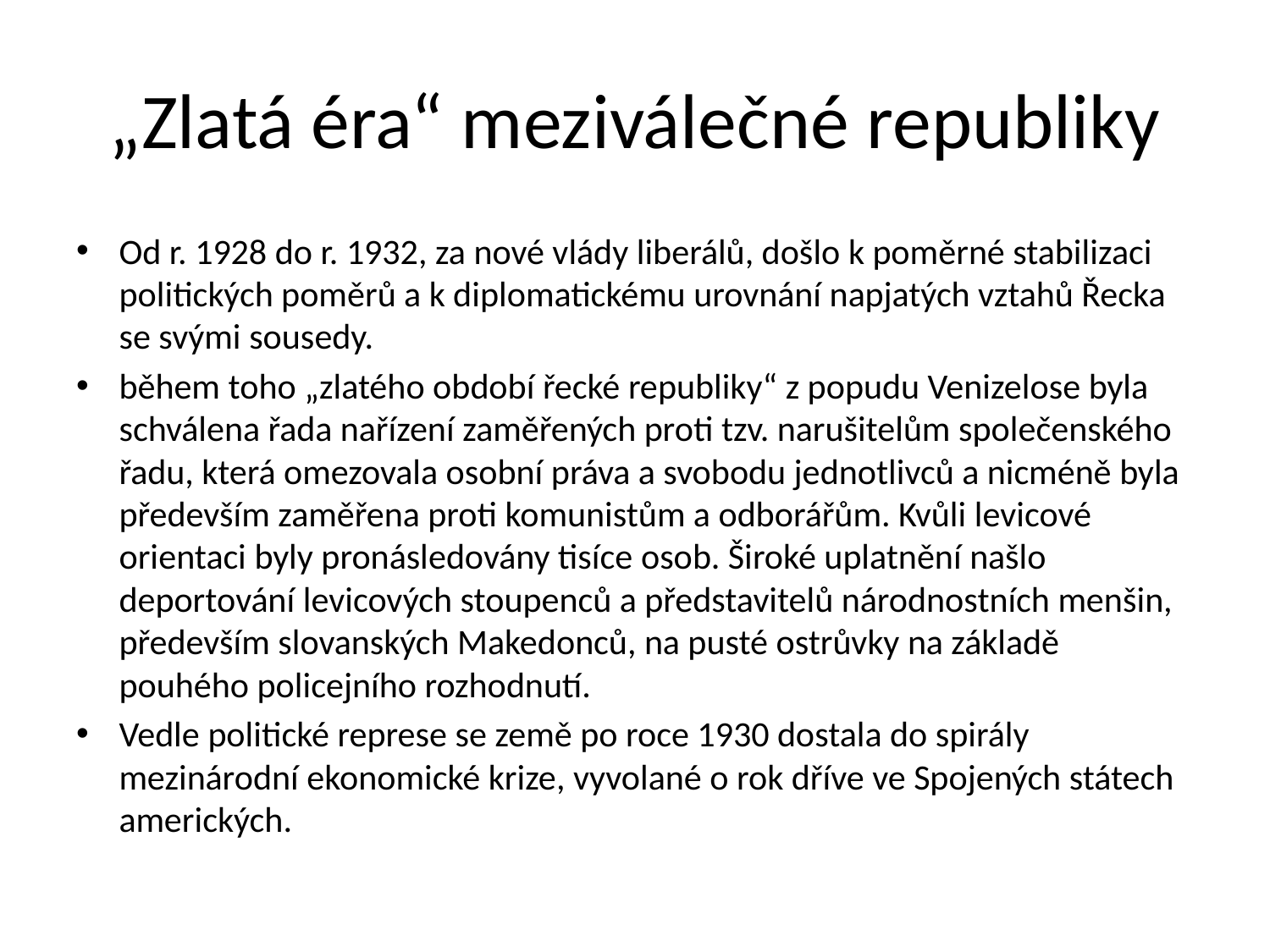

# „Zlatá éra“ meziválečné republiky
Od r. 1928 do r. 1932, za nové vlády liberálů, došlo k poměrné stabilizaci politických poměrů a k diplomatickému urovnání napjatých vztahů Řecka se svými sousedy.
během toho „zlatého období řecké republiky“ z popudu Venizelose byla schválena řada nařízení zaměřených proti tzv. narušitelům společenského řadu, která omezovala osobní práva a svobodu jednotlivců a nicméně byla především zaměřena proti komunistům a odborářům. Kvůli levicové orientaci byly pronásledovány tisíce osob. Široké uplatnění našlo deportování levicových stoupenců a představitelů národnostních menšin, především slovanských Makedonců, na pusté ostrůvky na základě pouhého policejního rozhodnutí.
Vedle politické represe se země po roce 1930 dostala do spirály mezinárodní ekonomické krize, vyvolané o rok dříve ve Spojených státech amerických.